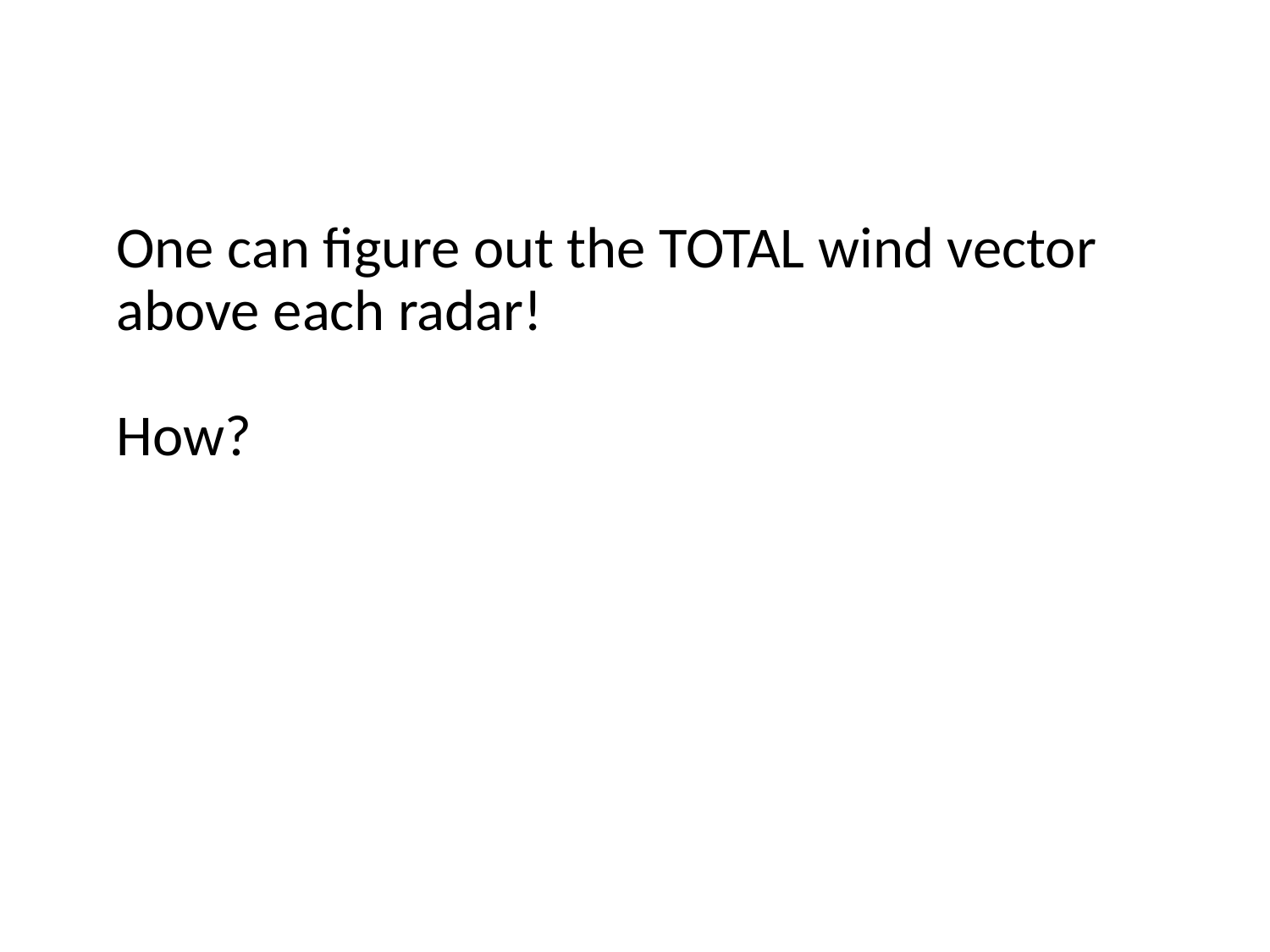

# One can figure out the TOTAL wind vector above each radar! How?